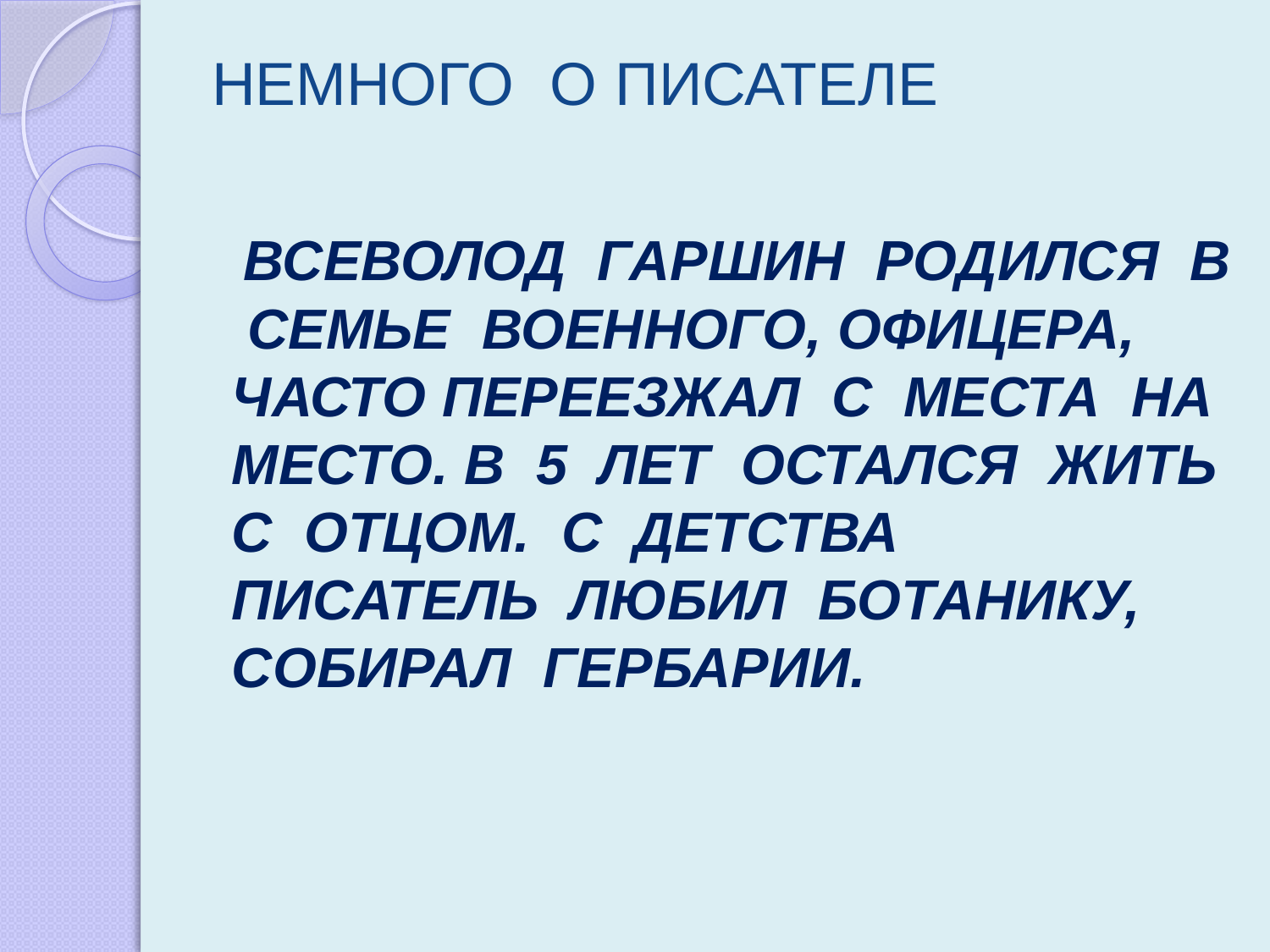

# НЕМНОГО  О ПИСАТЕЛЕ
   ВСЕВОЛОД  ГАРШИН  РОДИЛСЯ  В  СЕМЬЕ  ВОЕННОГО, ОФИЦЕРА, ЧАСТО ПЕРЕЕЗЖАЛ  С  МЕСТА  НА  МЕСТО. В  5  ЛЕТ  ОСТАЛСЯ  ЖИТЬ  С  ОТЦОМ.  С  ДЕТСТВА  ПИСАТЕЛЬ  ЛЮБИЛ  БОТАНИКУ,  СОБИРАЛ  ГЕРБАРИИ.